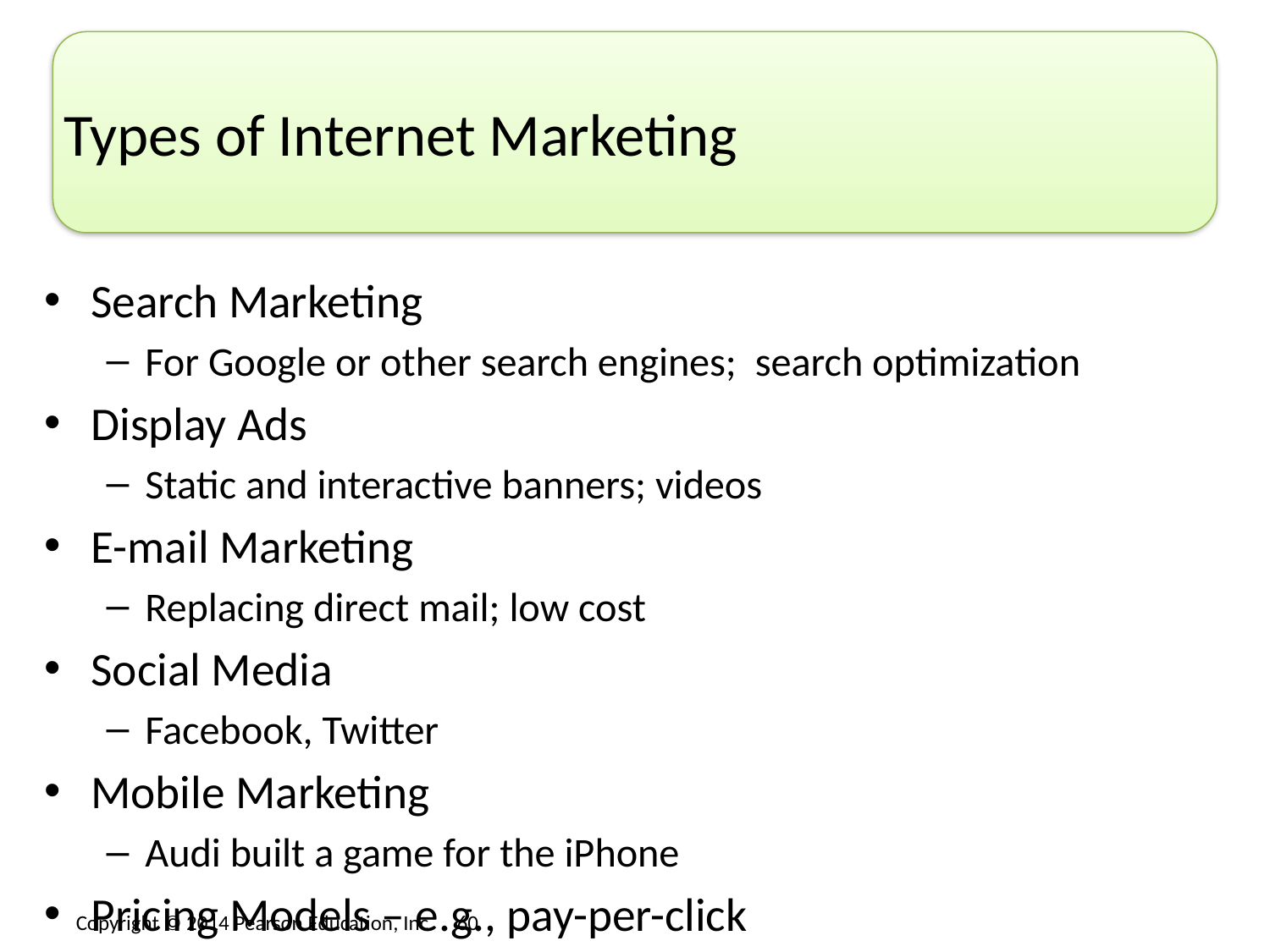

# Types of Internet Marketing
Search Marketing
For Google or other search engines;  search optimization
Display Ads
Static and interactive banners; videos
E-mail Marketing
Replacing direct mail; low cost
Social Media
Facebook, Twitter
Mobile Marketing
Audi built a game for the iPhone
Pricing Models – e.g., pay-per-click